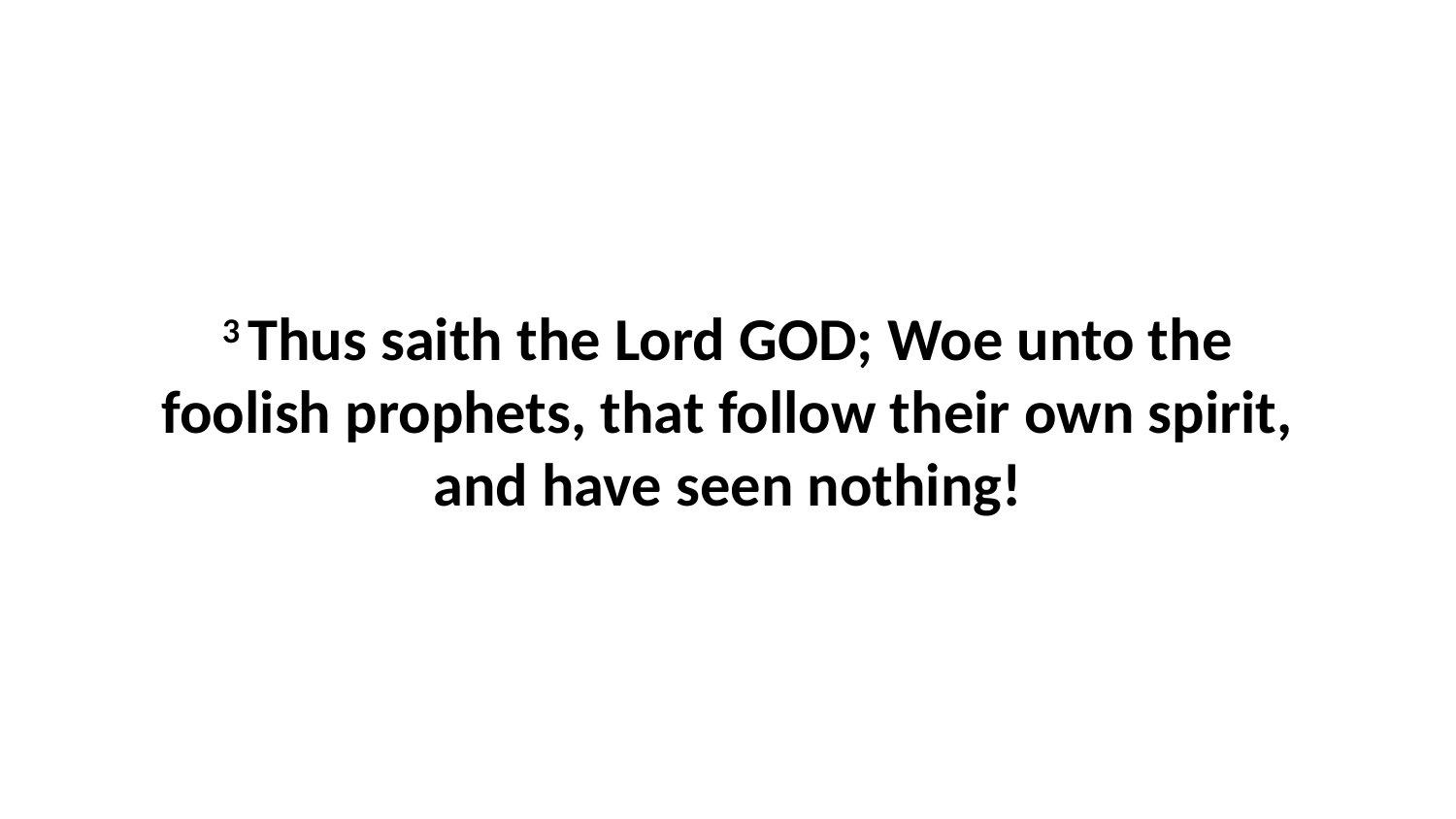

3 Thus saith the Lord GOD; Woe unto the foolish prophets, that follow their own spirit, and have seen nothing!